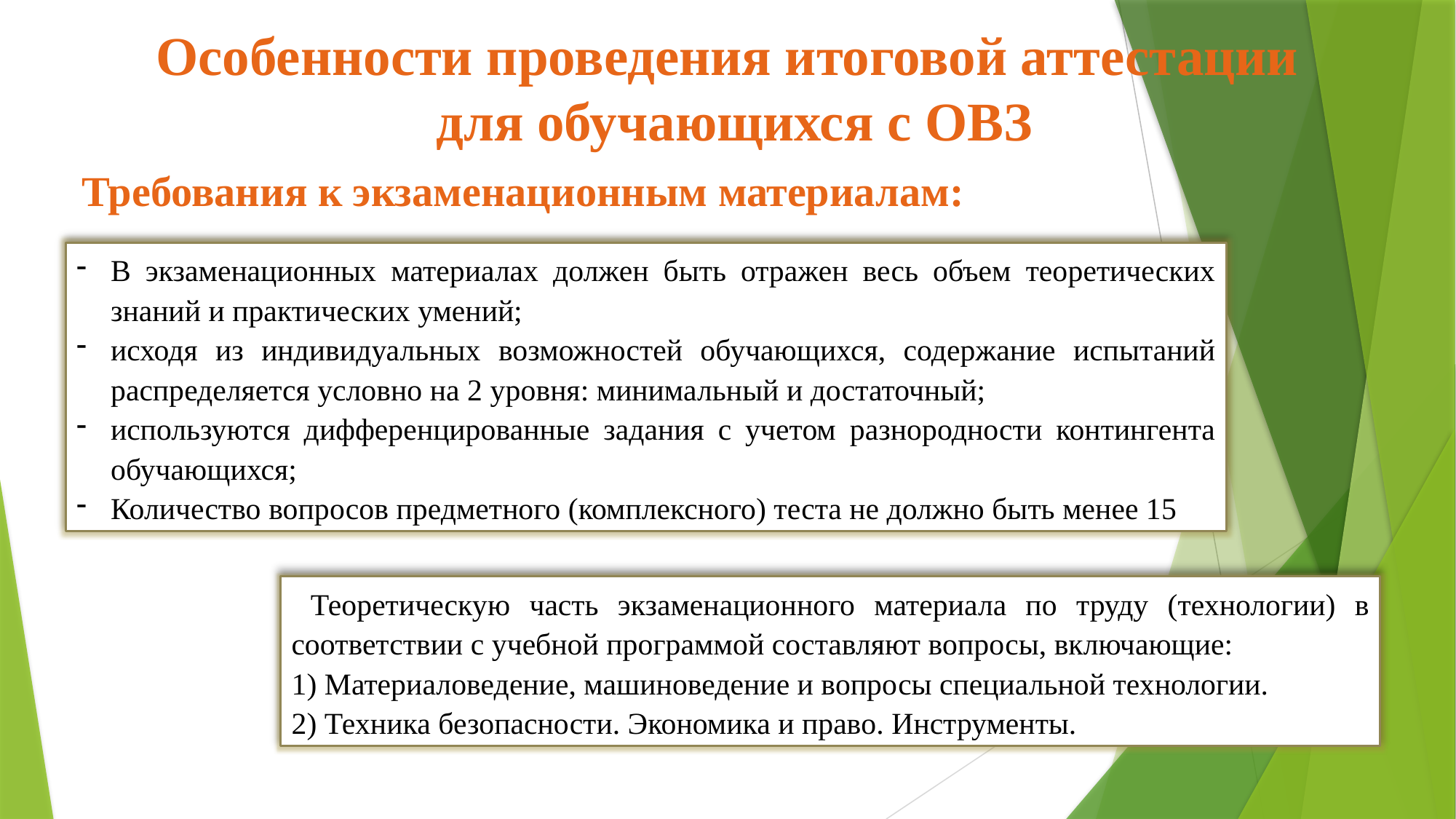

Особенности проведения итоговой аттестации
 для обучающихся с ОВЗ
Требования к экзаменационным материалам:
В экзаменационных материалах должен быть отражен весь объем теоретических знаний и практических умений;
исходя из индивидуальных возможностей обучающихся, содержание испытаний распределяется условно на 2 уровня: минимальный и достаточный;
используются дифференцированные задания с учетом разнородности контингента обучающихся;
Количество вопросов предметного (комплексного) теста не должно быть менее 15
 Теоретическую часть экзаменационного материала по труду (технологии) в соответствии с учебной программой составляют вопросы, включающие:
1) Материаловедение, машиноведение и вопросы специальной технологии.
2) Техника безопасности. Экономика и право. Инструменты.